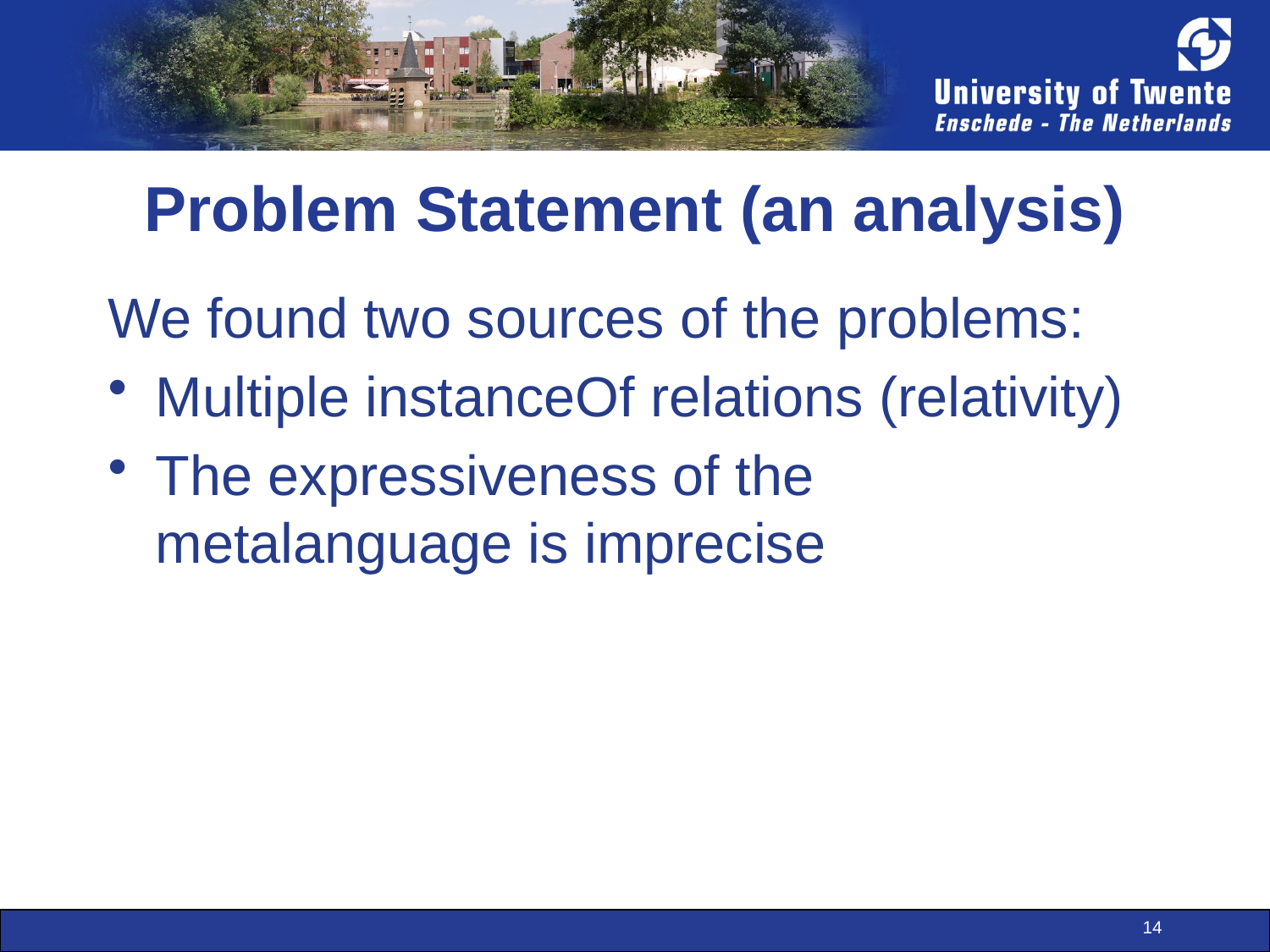

# Problem Statement (an analysis)
We found two sources of the problems:
Multiple instanceOf relations (relativity)
The expressiveness of the metalanguage is imprecise

14